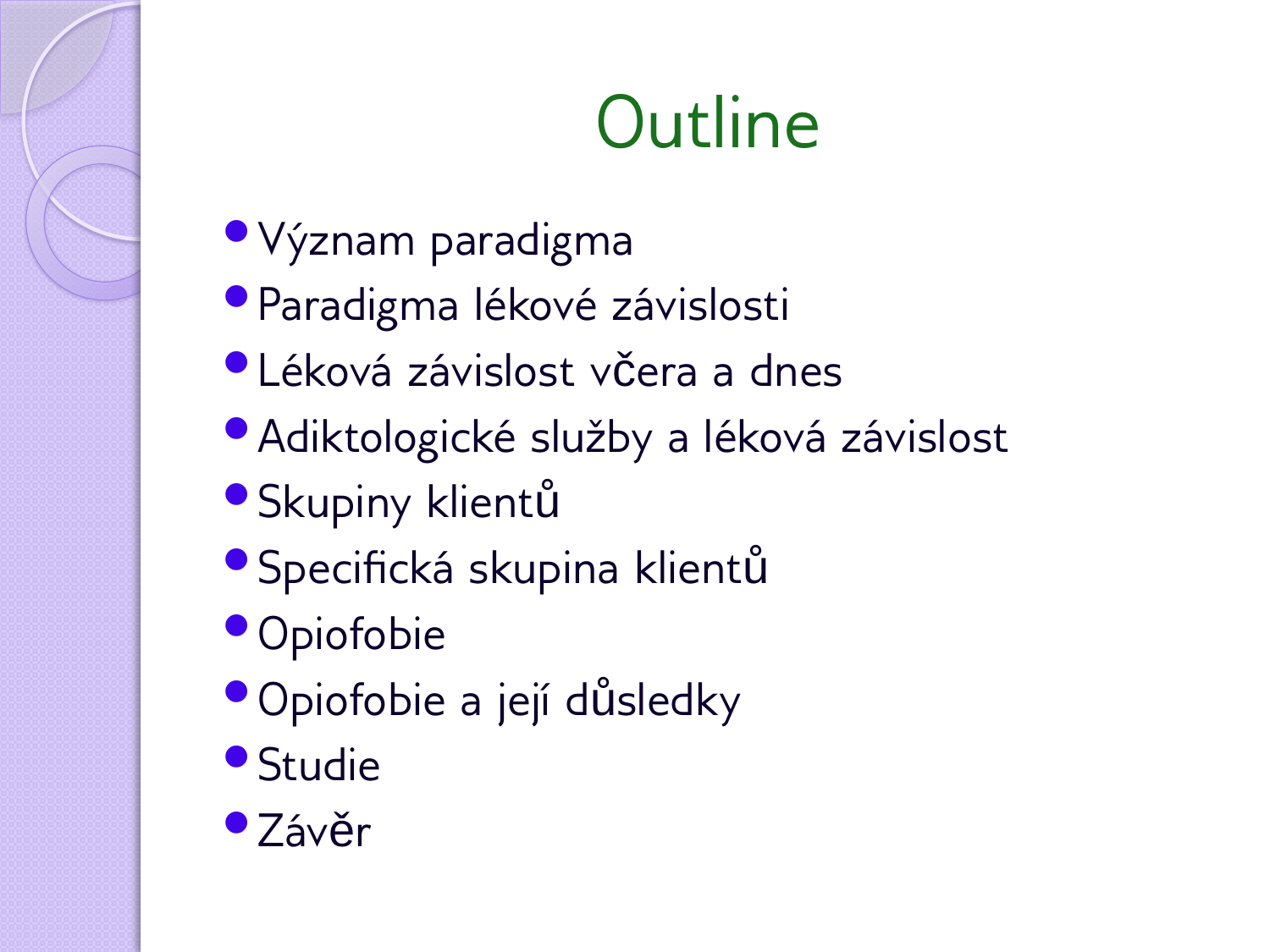

# Outline
Význam paradigma
Paradigma lékové závislosti
Léková závislost včera a dnes
Adiktologické služby a léková závislost
Skupiny klientů
Specifická skupina klientů
Opiofobie
Opiofobie a její důsledky
Studie
Závěr